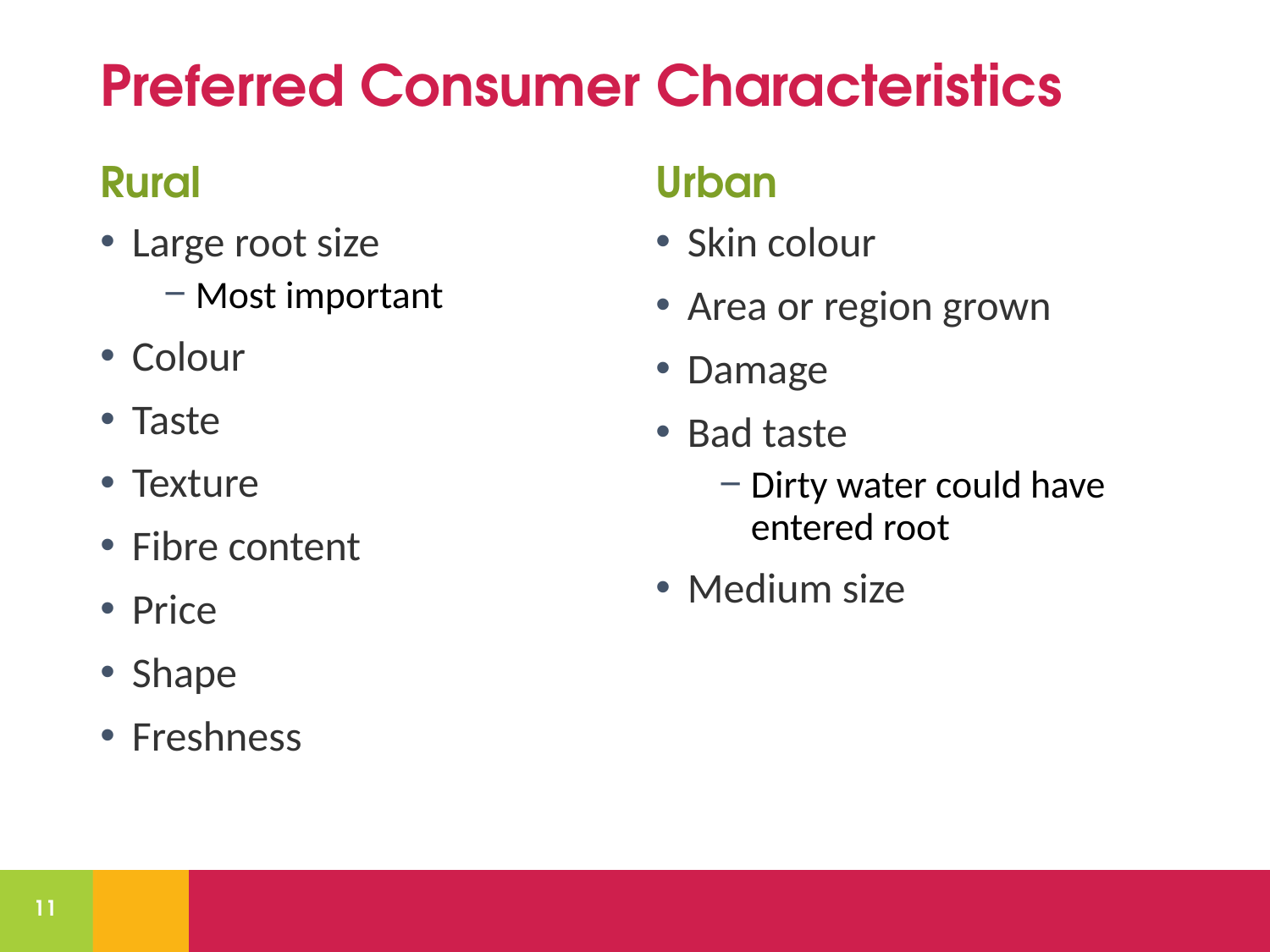

# Preferred Consumer Characteristics
Rural
Urban
Large root size
Most important
Colour
Taste
Texture
Fibre content
Price
Shape
Freshness
Skin colour
Area or region grown
Damage
Bad taste
Dirty water could have entered root
Medium size
11